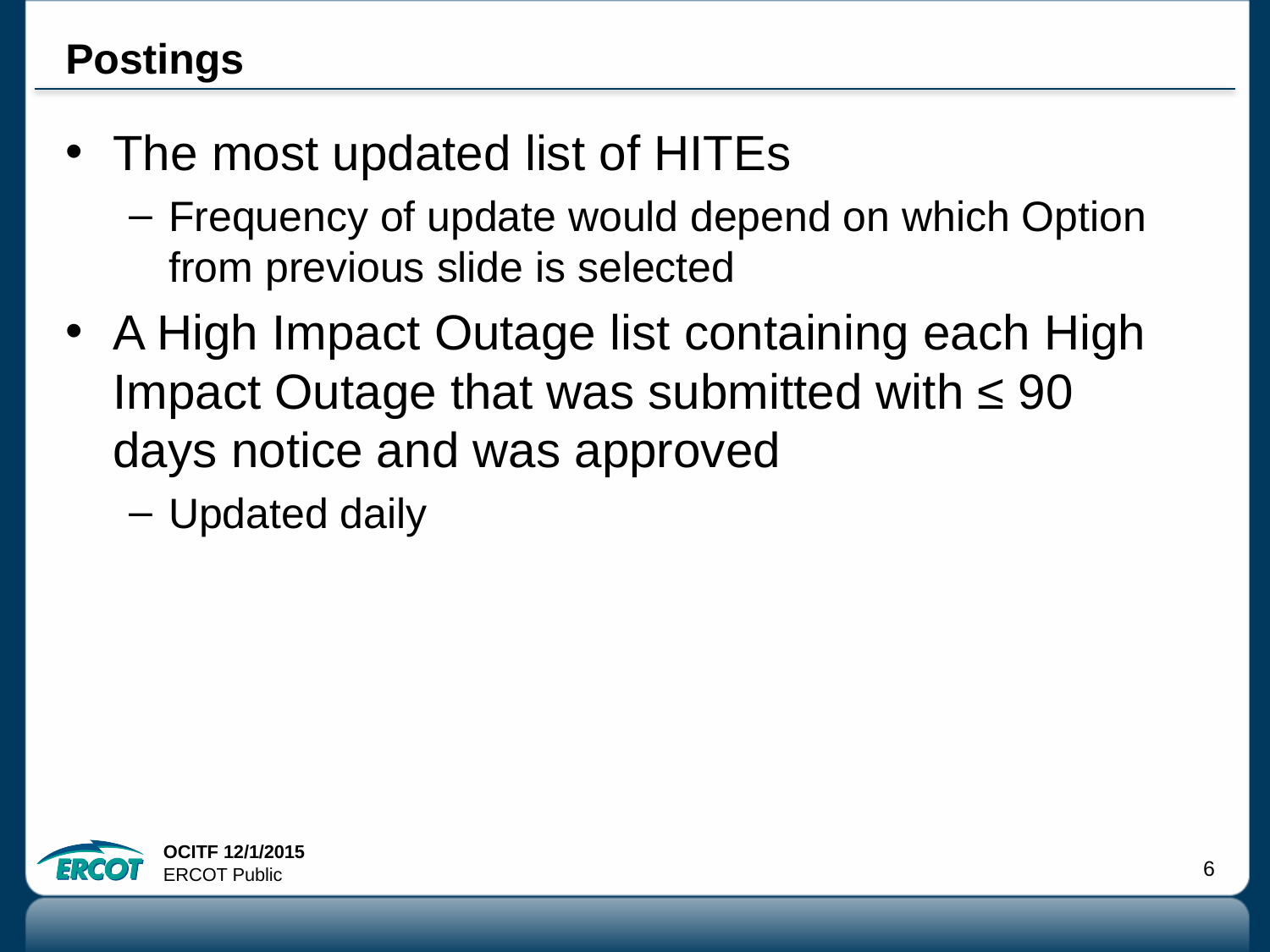

# Postings
The most updated list of HITEs
Frequency of update would depend on which Option from previous slide is selected
A High Impact Outage list containing each High Impact Outage that was submitted with ≤ 90 days notice and was approved
Updated daily